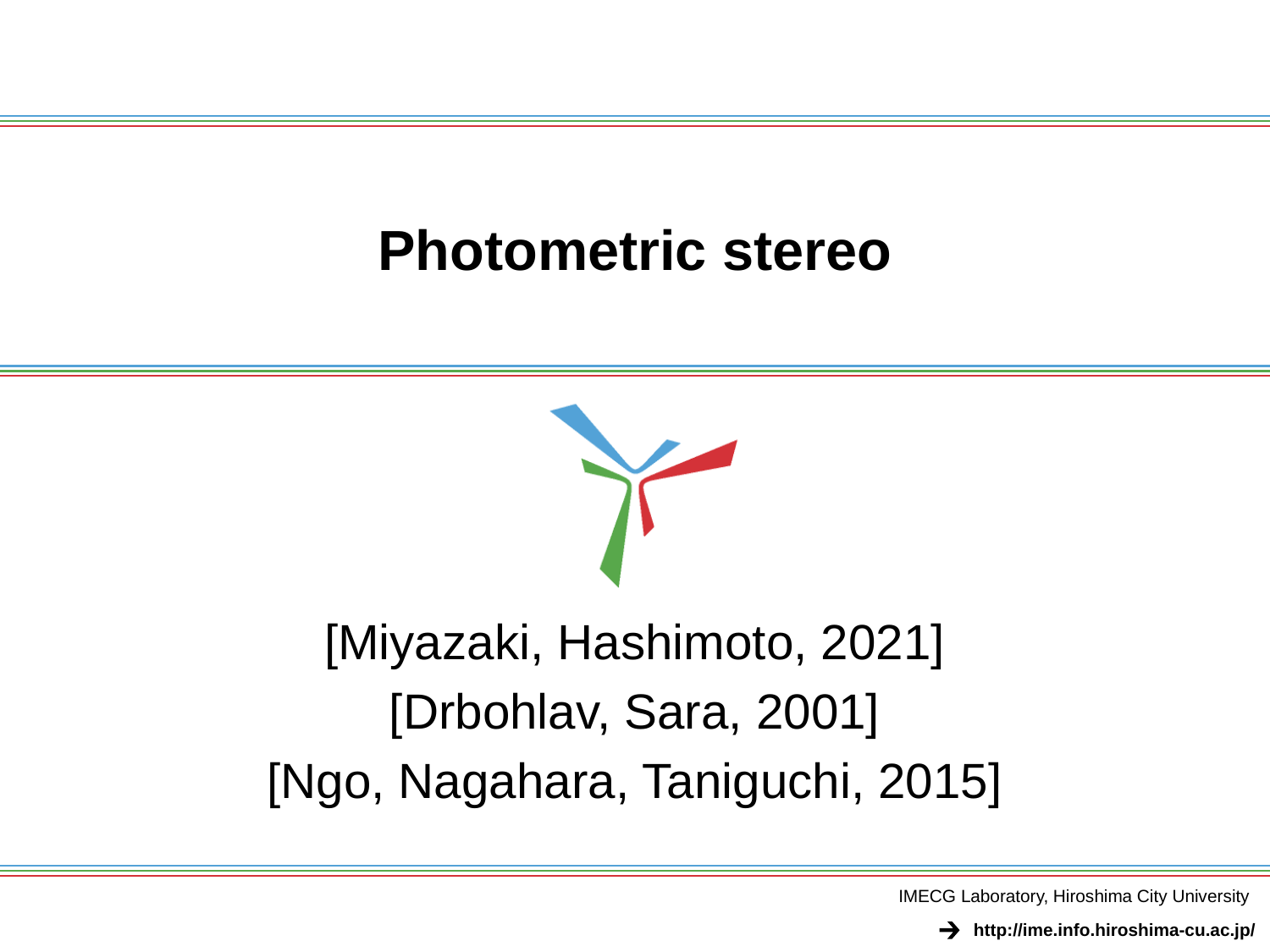

# Photometric stereo
[Miyazaki, Hashimoto, 2021]
[Drbohlav, Sara, 2001]
[Ngo, Nagahara, Taniguchi, 2015]